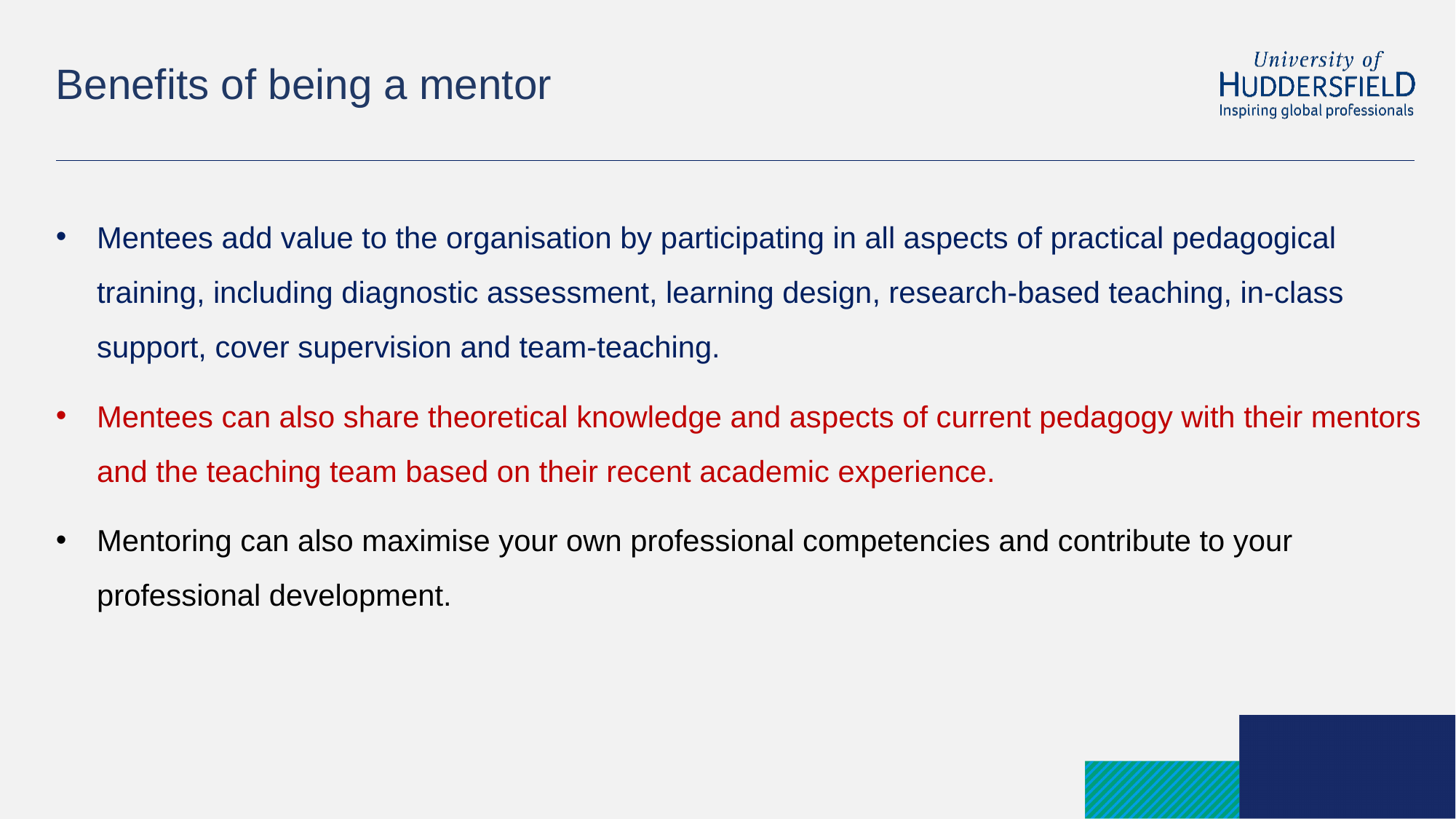

# Benefits of being a mentor
Mentees add value to the organisation by participating in all aspects of practical pedagogical training, including diagnostic assessment, learning design, research-based teaching, in-class support, cover supervision and team-teaching.
Mentees can also share theoretical knowledge and aspects of current pedagogy with their mentors and the teaching team based on their recent academic experience.
Mentoring can also maximise your own professional competencies and contribute to your professional development.